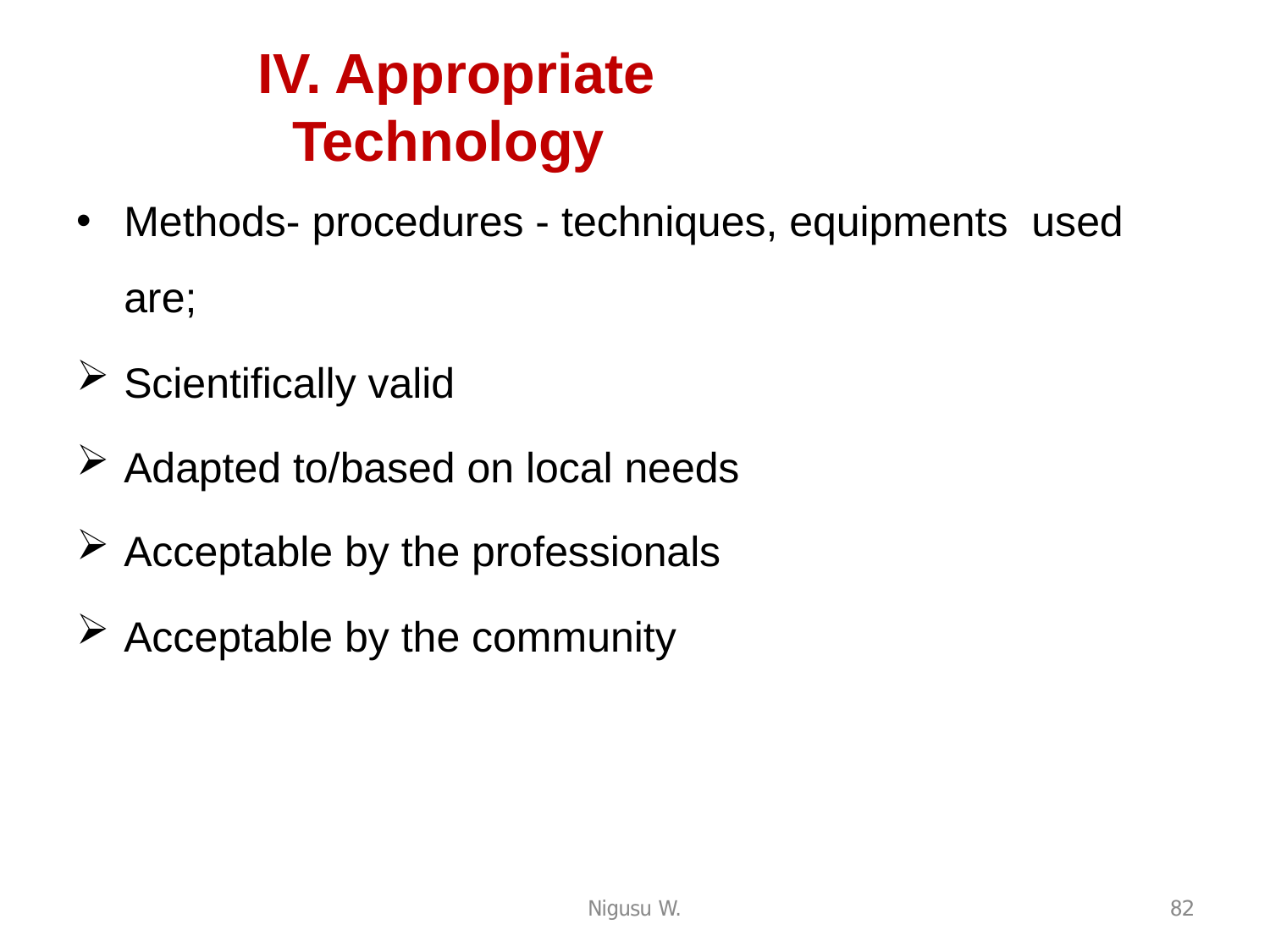

# IV. Appropriate Technology
Methods- procedures - techniques, equipments  used are;
Scientifically valid
Adapted to/based on local needs
Acceptable by the professionals
Acceptable by the community
Nigusu W.
82